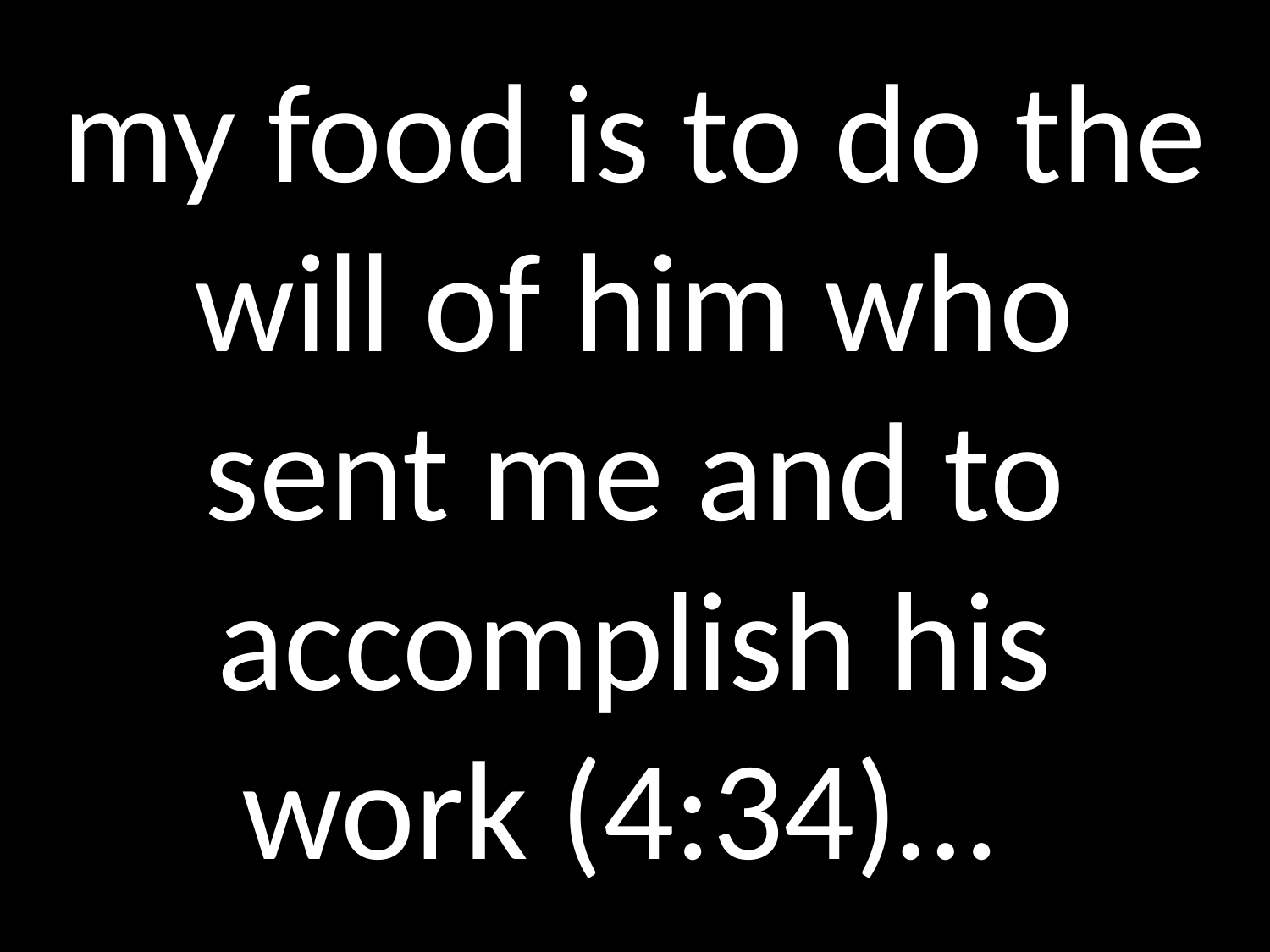

# my food is to do the will of him who sent me and to accomplish his work (4:34)…
GOD
GOD